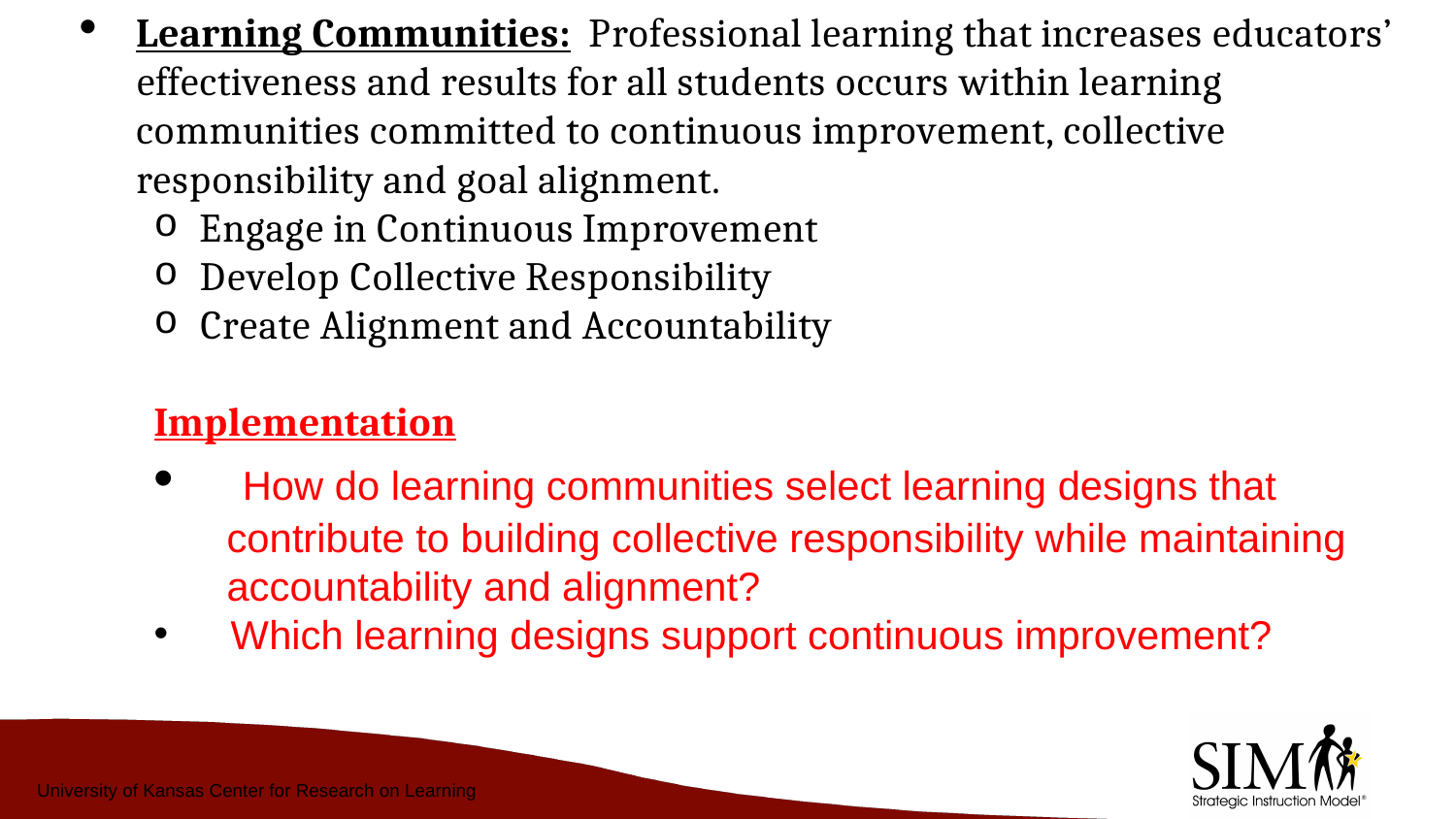

Learning Communities:  Professional learning that increases educators’ effectiveness and results for all students occurs within learning communities committed to continuous improvement, collective responsibility and goal alignment.
Engage in Continuous Improvement
Develop Collective Responsibility
Create Alignment and Accountability

Implementation
 How do learning communities select learning designs that contribute to building collective responsibility while maintaining accountability and alignment?
  Which learning designs support continuous improvement?